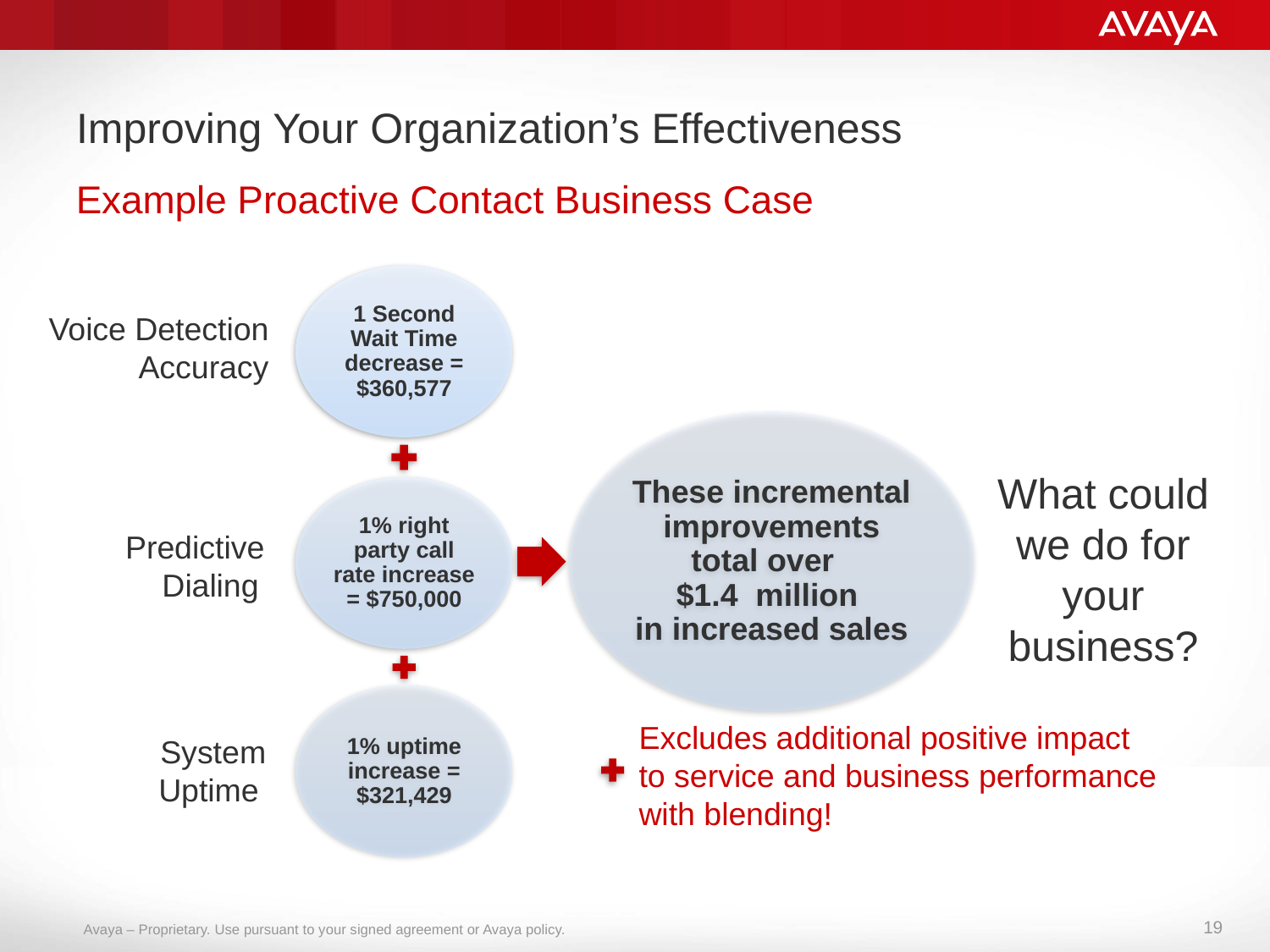

# Improving Your Organization’s Effectiveness
Example Proactive Contact Business Case
1 Second Wait Time decrease = $360,577

1% right party call rate increase = $750,000

1% uptime increase = $321,429

These incremental improvements total over
$1.4  million
in increased sales
What could we do for your business?
Voice Detection Accuracy
Predictive
Dialing
Excludes additional positive impact to service and business performance with blending!
System
Uptime